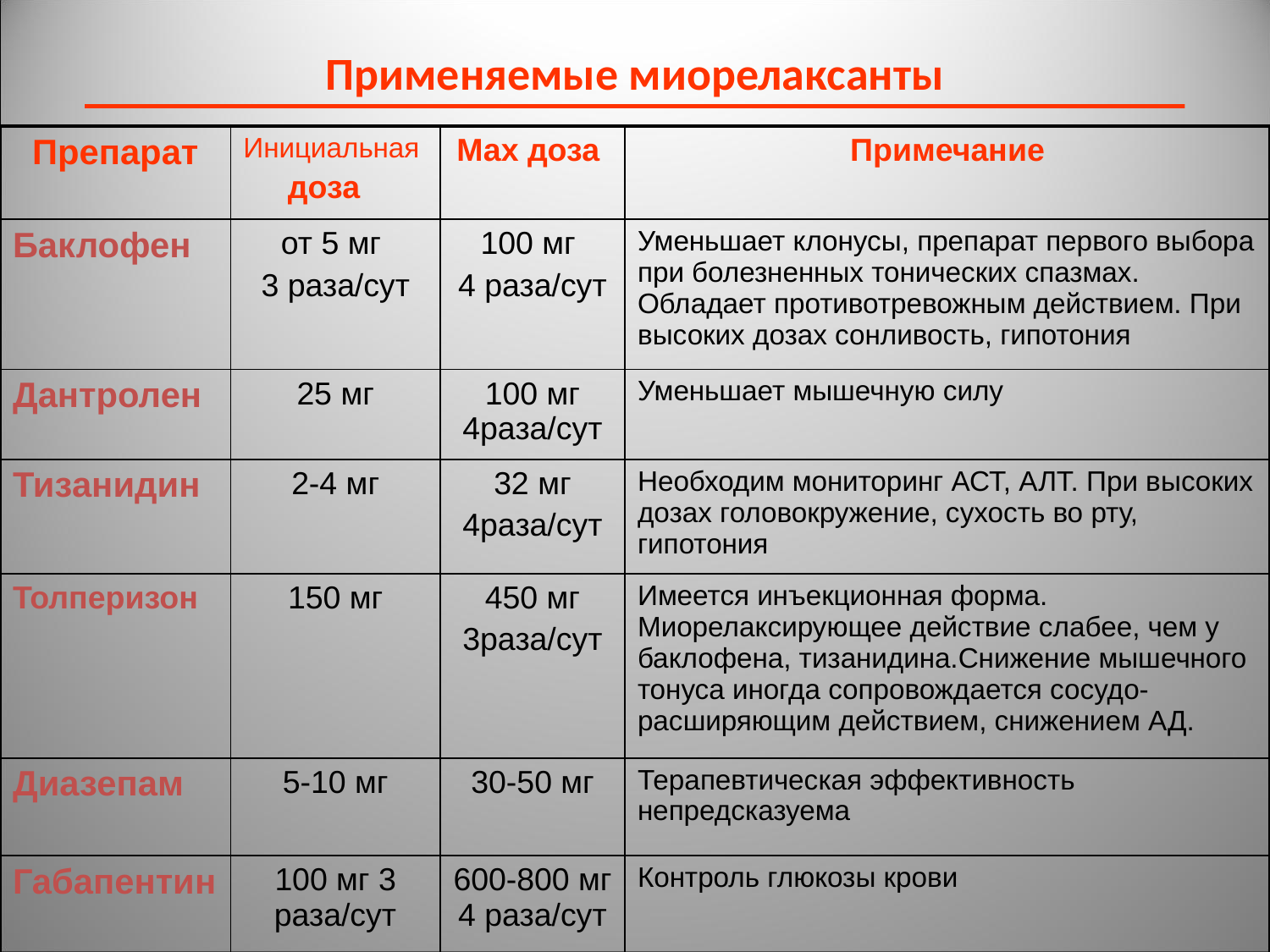

# Применяемые миорелаксанты

| Препарат | Инициальная доза | Мах доза | Примечание |
| --- | --- | --- | --- |
| Баклофен | от 5 мг 3 раза/сут | 100 мг 4 раза/сут | Уменьшает клонусы, препарат первого выбора при болезненных тонических спазмах. Обладает противотревожным действием. При высоких дозах сонливость, гипотония |
| Дантролен | 25 мг | 100 мг 4раза/сут | Уменьшает мышечную силу |
| Тизанидин | 2-4 мг | 32 мг 4раза/сут | Необходим мониторинг АСТ, АЛТ. При высоких дозах головокружение, сухость во рту, гипотония |
| Толперизон | 150 мг | 450 мг 3раза/сут | Имеется инъекционная форма. Миорелаксирующее действие слабее, чем у баклофена, тизанидина.Снижение мышечного тонуса иногда сопровождается сосудо-расширяющим действием, снижением АД. |
| Диазепам | 5-10 мг | 30-50 мг | Терапевтическая эффективность непредсказуема |
| Габапентин | 100 мг 3 раза/сут | 600-800 мг 4 раза/сут | Контроль глюкозы крови |